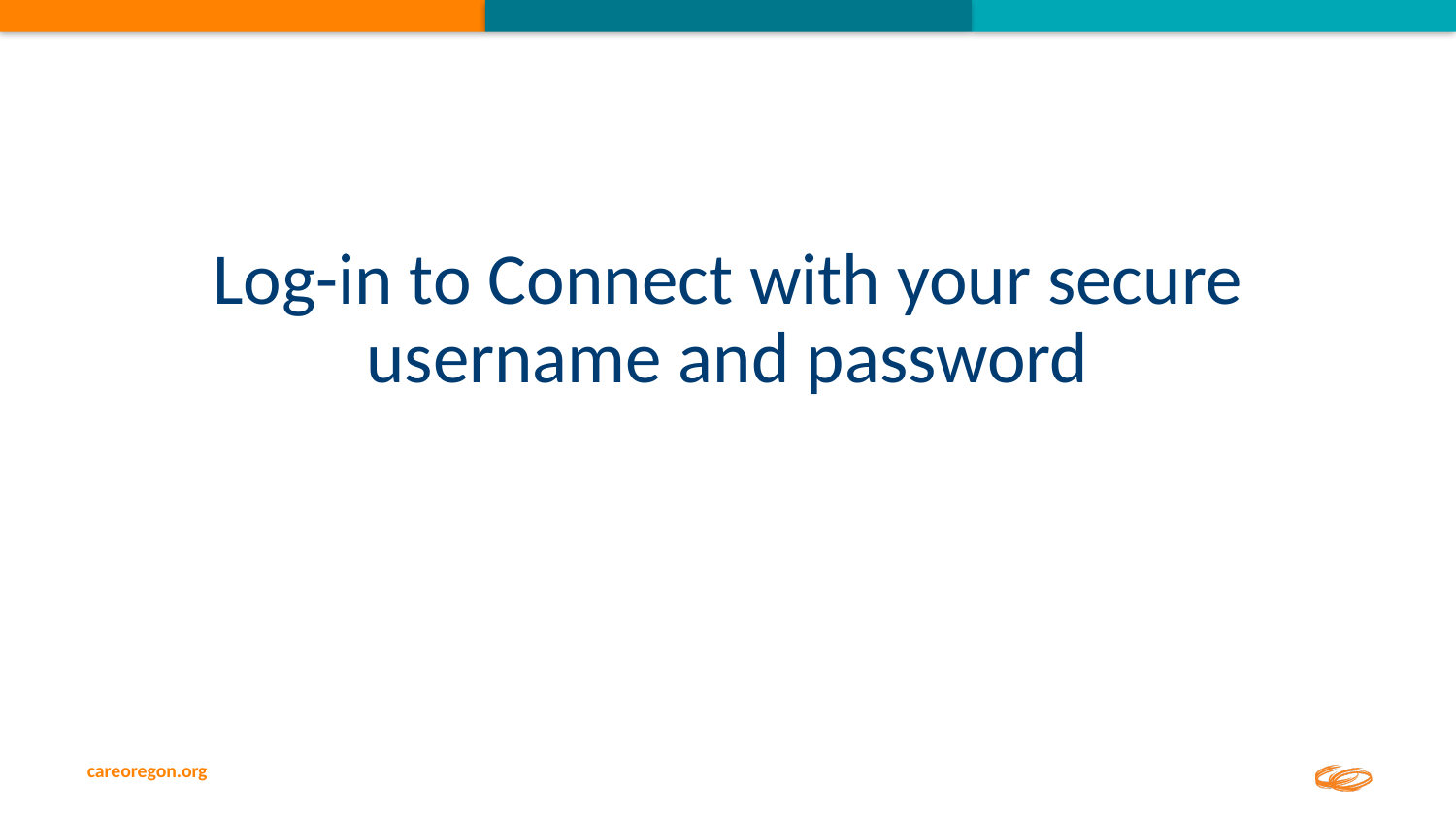

Log-in to Connect with your secure username and password